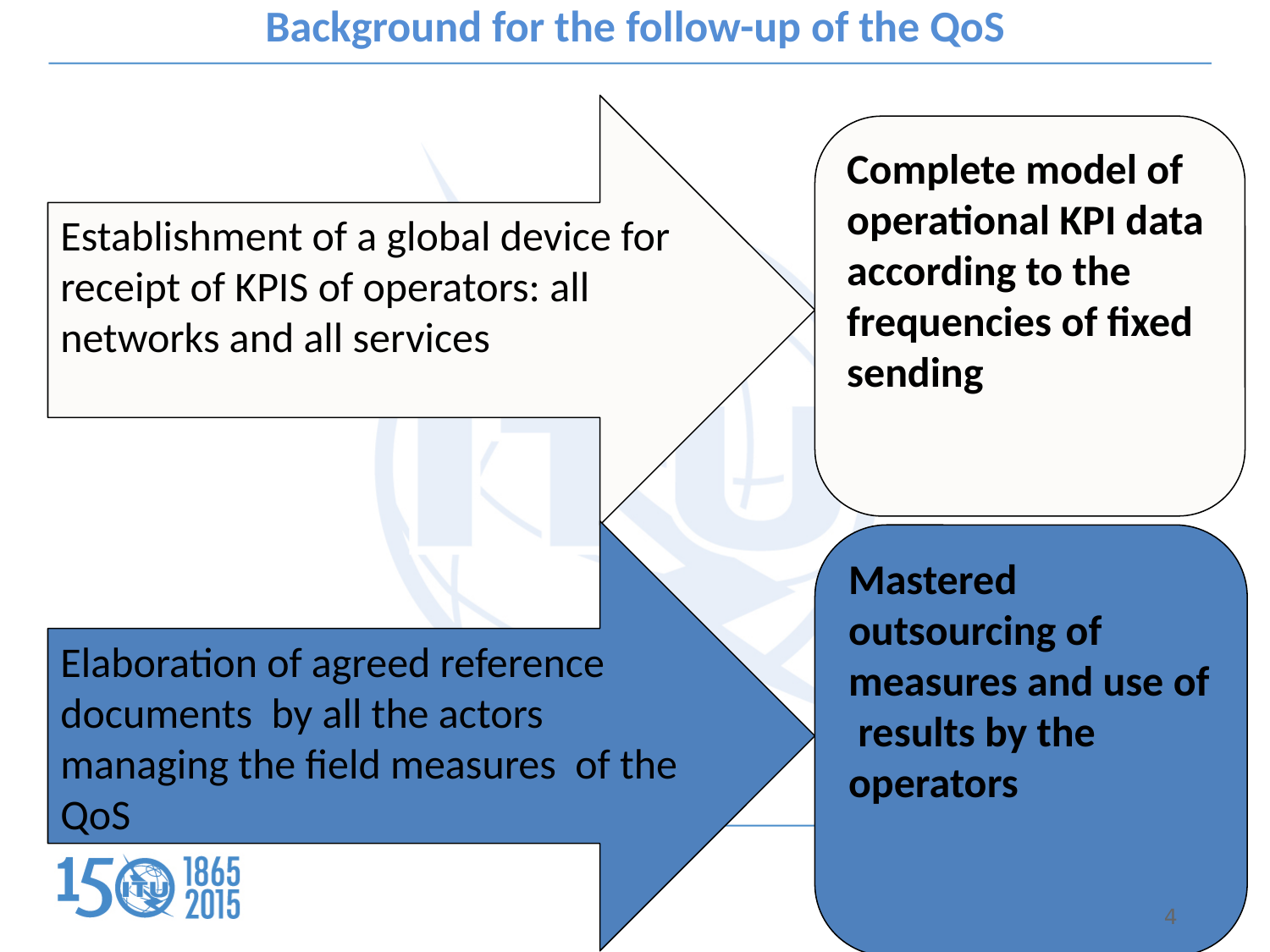

Background for the follow-up of the QoS
Establishment of a global device for receipt of KPIS of operators: all networks and all services
Complete model of operational KPI data according to the frequencies of fixed sending

Elaboration of agreed reference documents  by all the actors managing the field measures  of the QoS
Mastered outsourcing of measures and use of  results by the operators
4